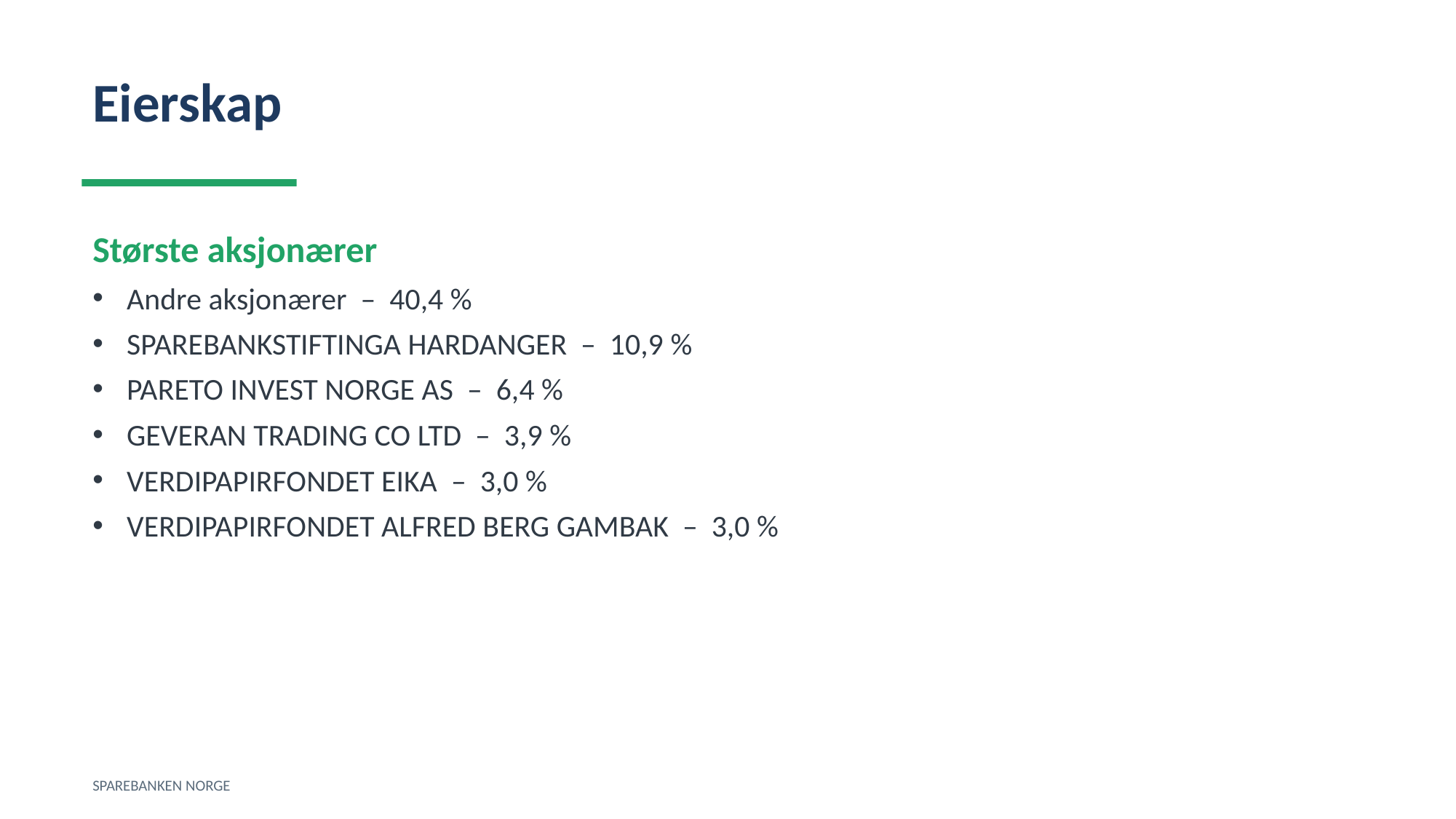

Eierskap

Største aksjonærer
Andre aksjonærer  –  40,4 %
SPAREBANKSTIFTINGA HARDANGER  –  10,9 %
PARETO INVEST NORGE AS  –  6,4 %
GEVERAN TRADING CO LTD  –  3,9 %
VERDIPAPIRFONDET EIKA  –  3,0 %
VERDIPAPIRFONDET ALFRED BERG GAMBAK  –  3,0 %
SPAREBANKEN NORGE